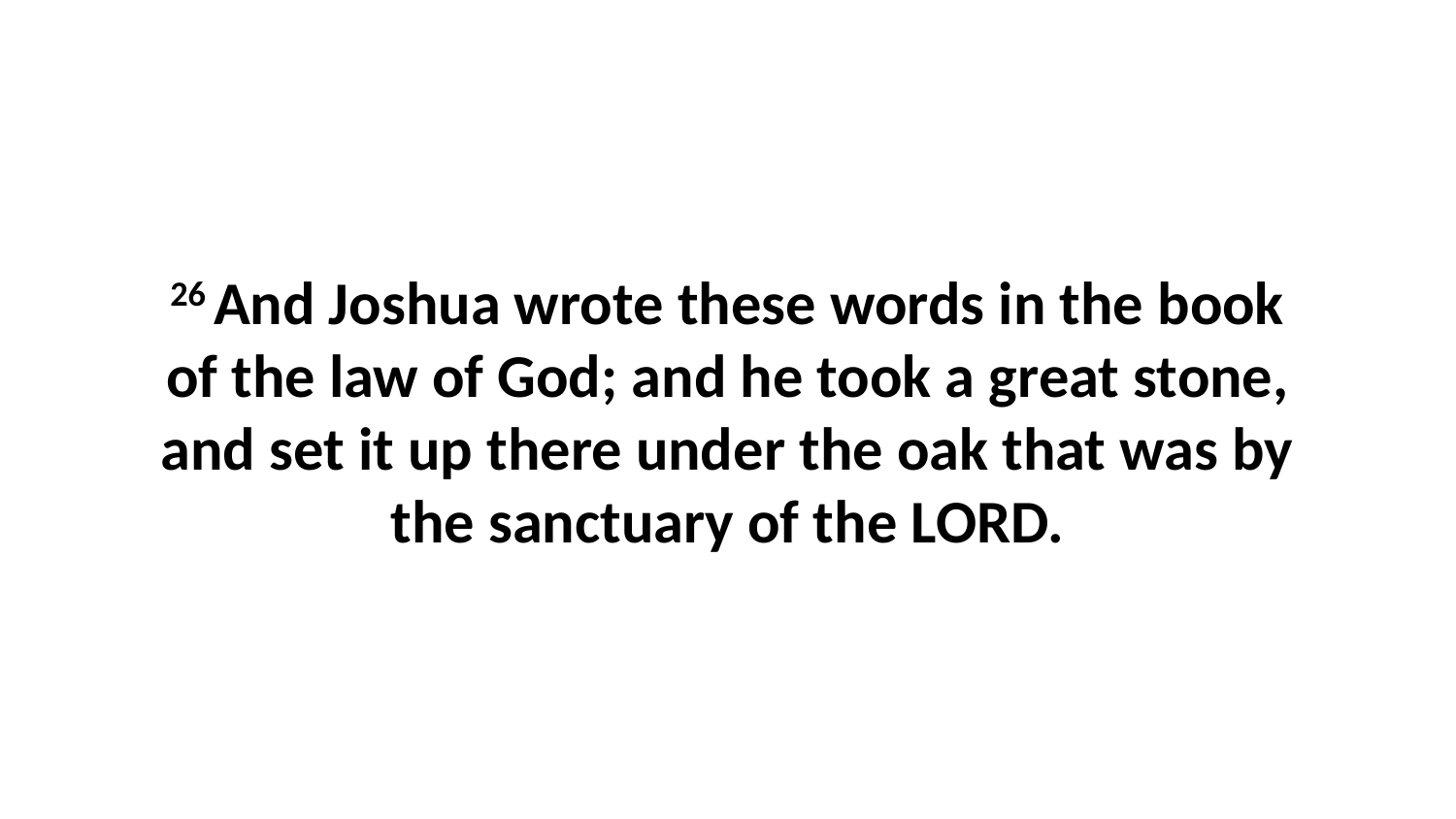

26 And Joshua wrote these words in the book of the law of God; and he took a great stone, and set it up there under the oak that was by the sanctuary of the LORD.